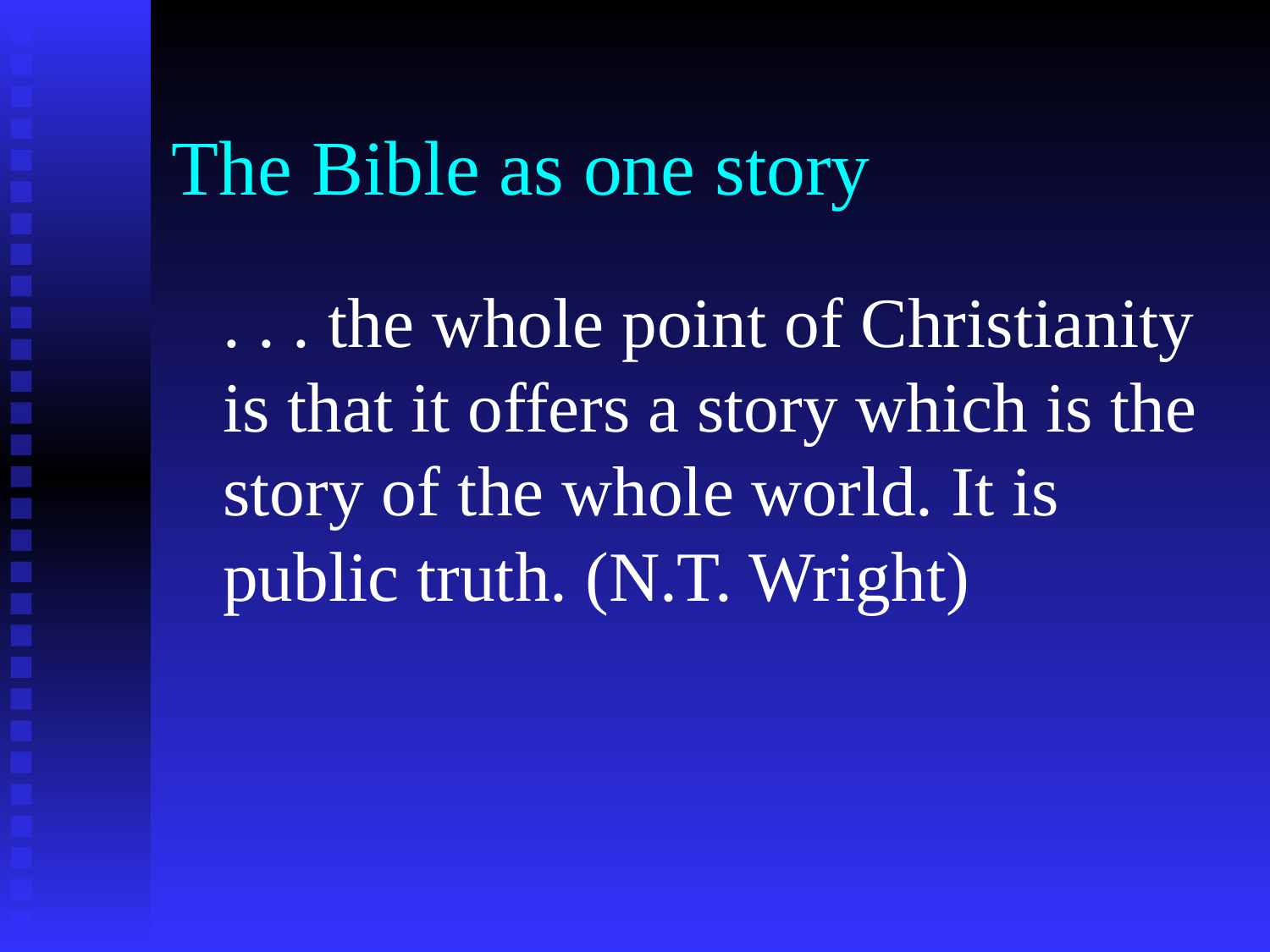

# The Bible as one story
	. . . the whole point of Christianity is that it offers a story which is the story of the whole world. It is public truth. (N.T. Wright)